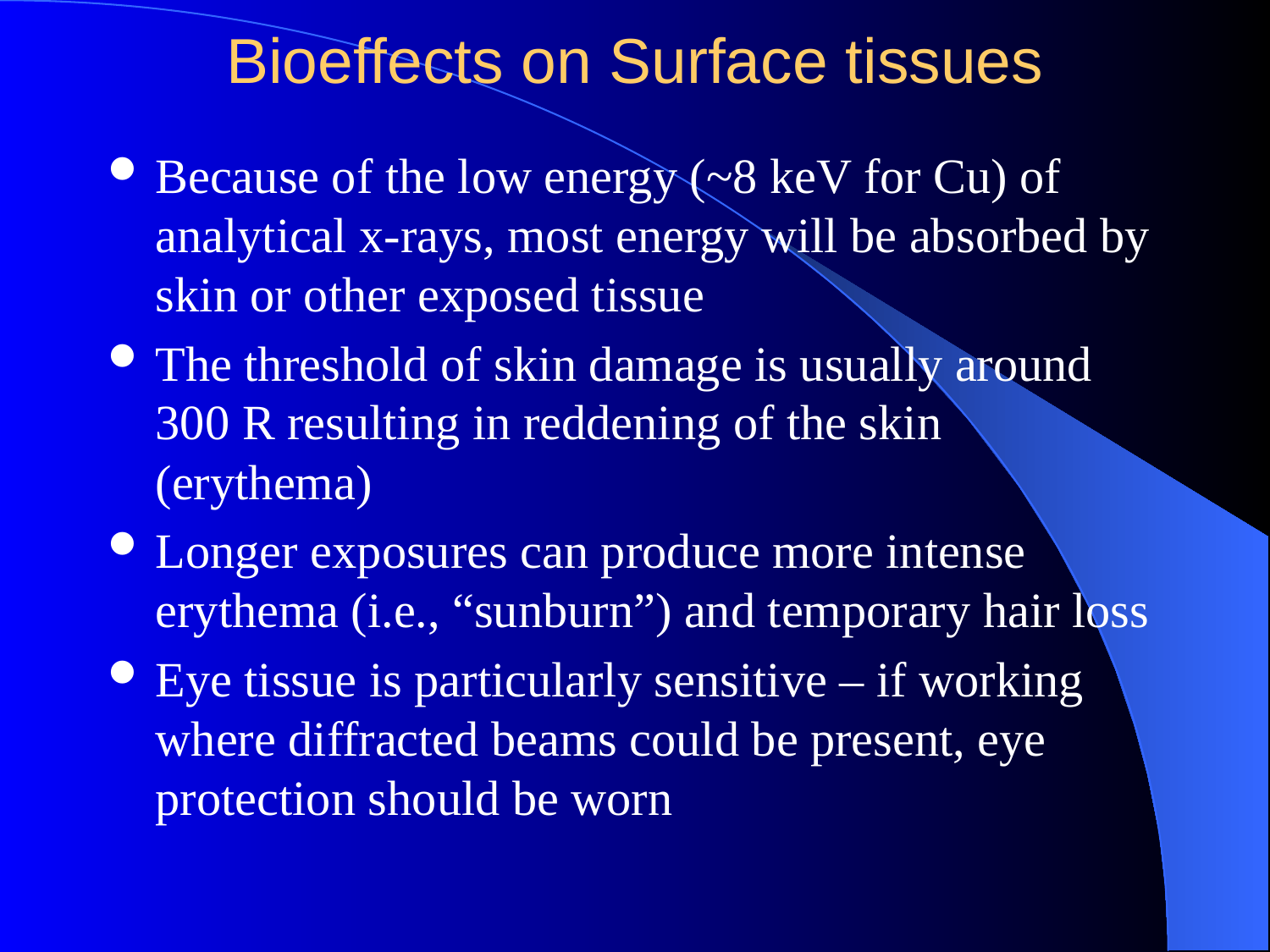

# Bioeffects on Surface tissues
Because of the low energy (~8 keV for Cu) of analytical x-rays, most energy will be absorbed by skin or other exposed tissue
The threshold of skin damage is usually around 300 R resulting in reddening of the skin (erythema)
Longer exposures can produce more intense erythema (i.e., “sunburn”) and temporary hair loss
Eye tissue is particularly sensitive – if working where diffracted beams could be present, eye protection should be worn